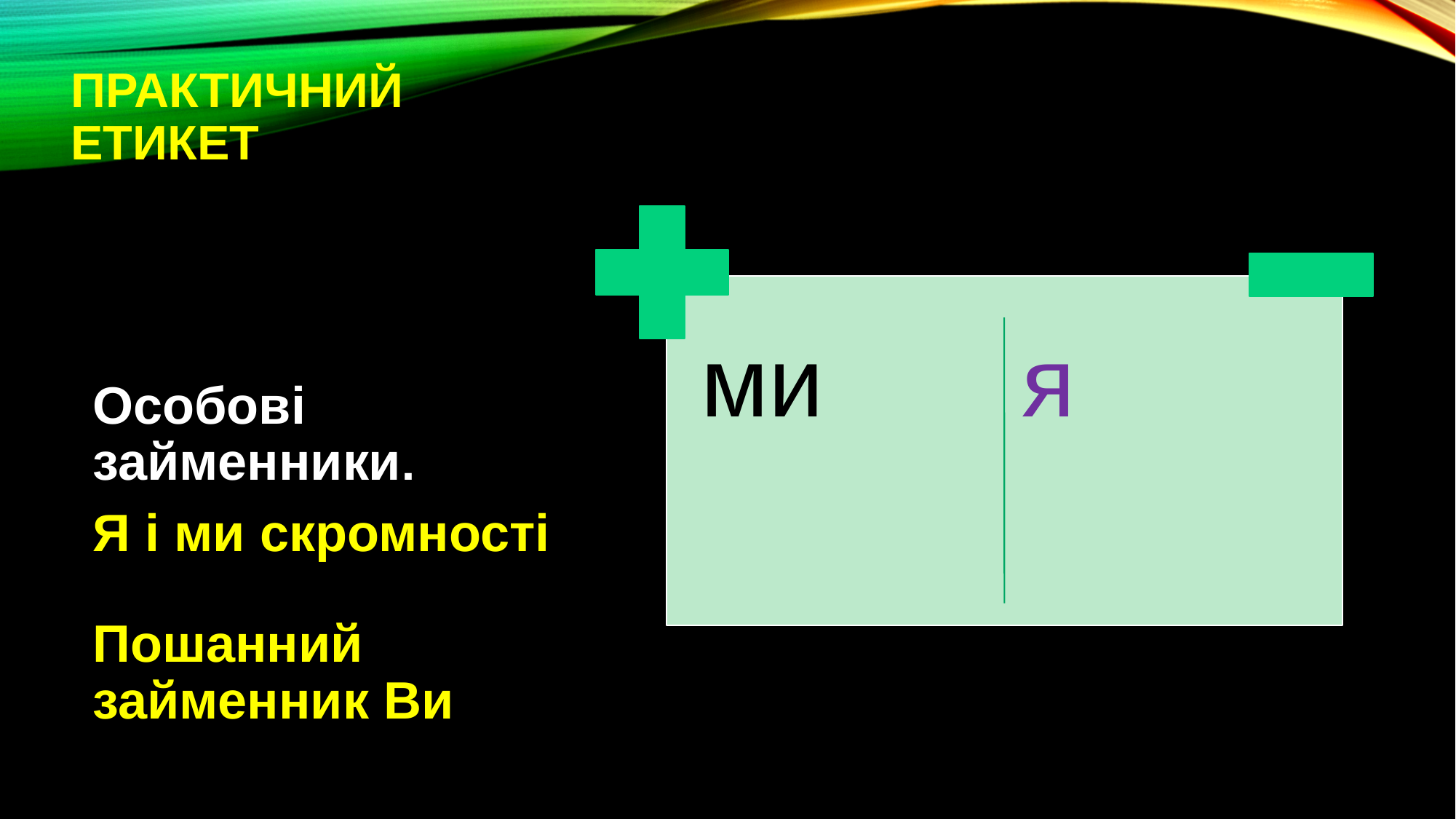

# ПРАКТИЧНИЙ ЕТИКЕТ
ми
я
Особові займенники.
Я і ми скромності

Пошанний займенник Ви